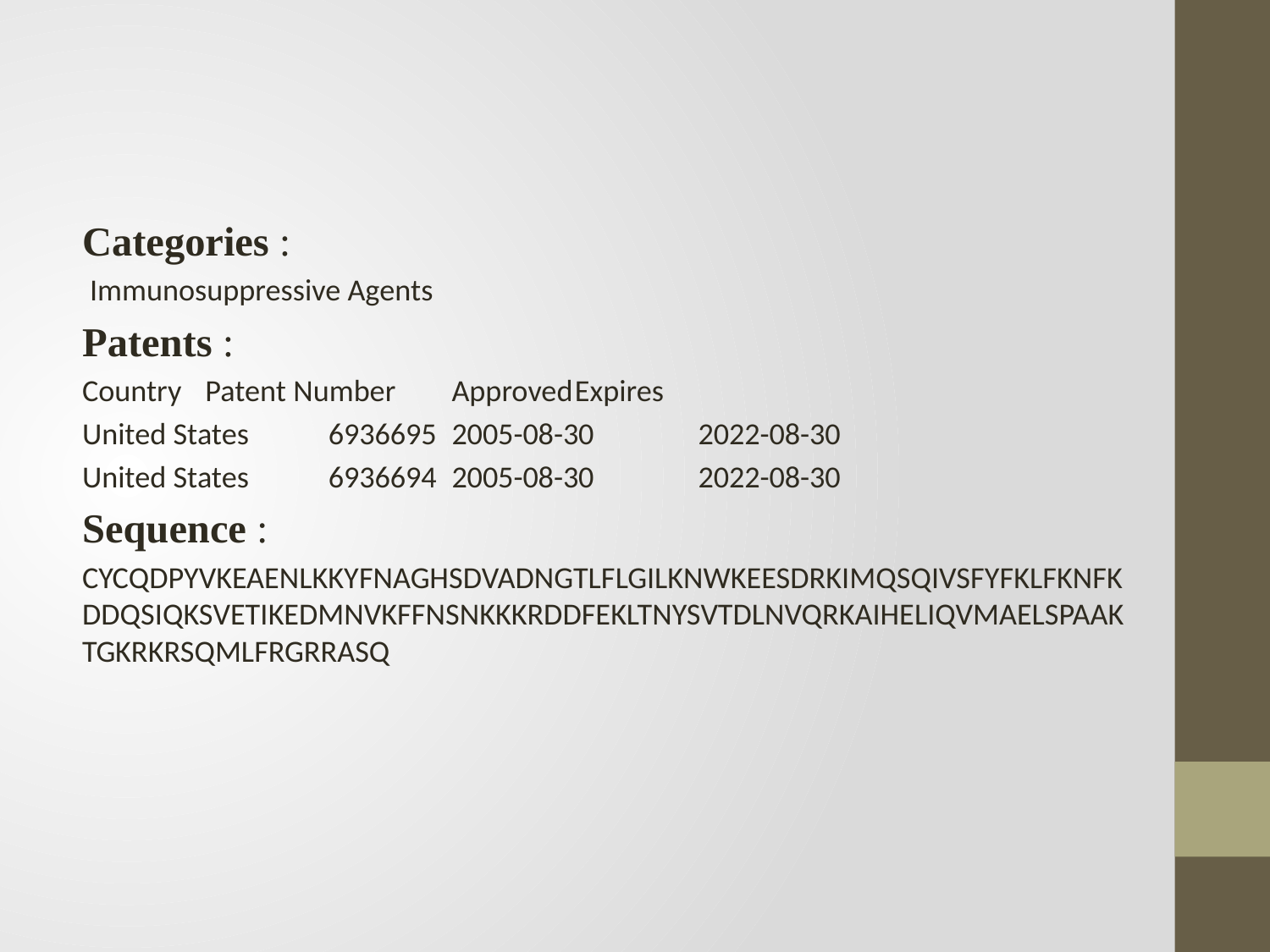

Categories :
 Immunosuppressive Agents
Patents :
Country		Patent Number	Approved		Expires
United States	6936695		2005-08-30	2022-08-30
United States	6936694		2005-08-30	2022-08-30
Sequence :
CYCQDPYVKEAENLKKYFNAGHSDVADNGTLFLGILKNWKEESDRKIMQSQIVSFYFKLFKNFKDDQSIQKSVETIKEDMNVKFFNSNKKKRDDFEKLTNYSVTDLNVQRKAIHELIQVMAELSPAAKTGKRKRSQMLFRGRRASQ